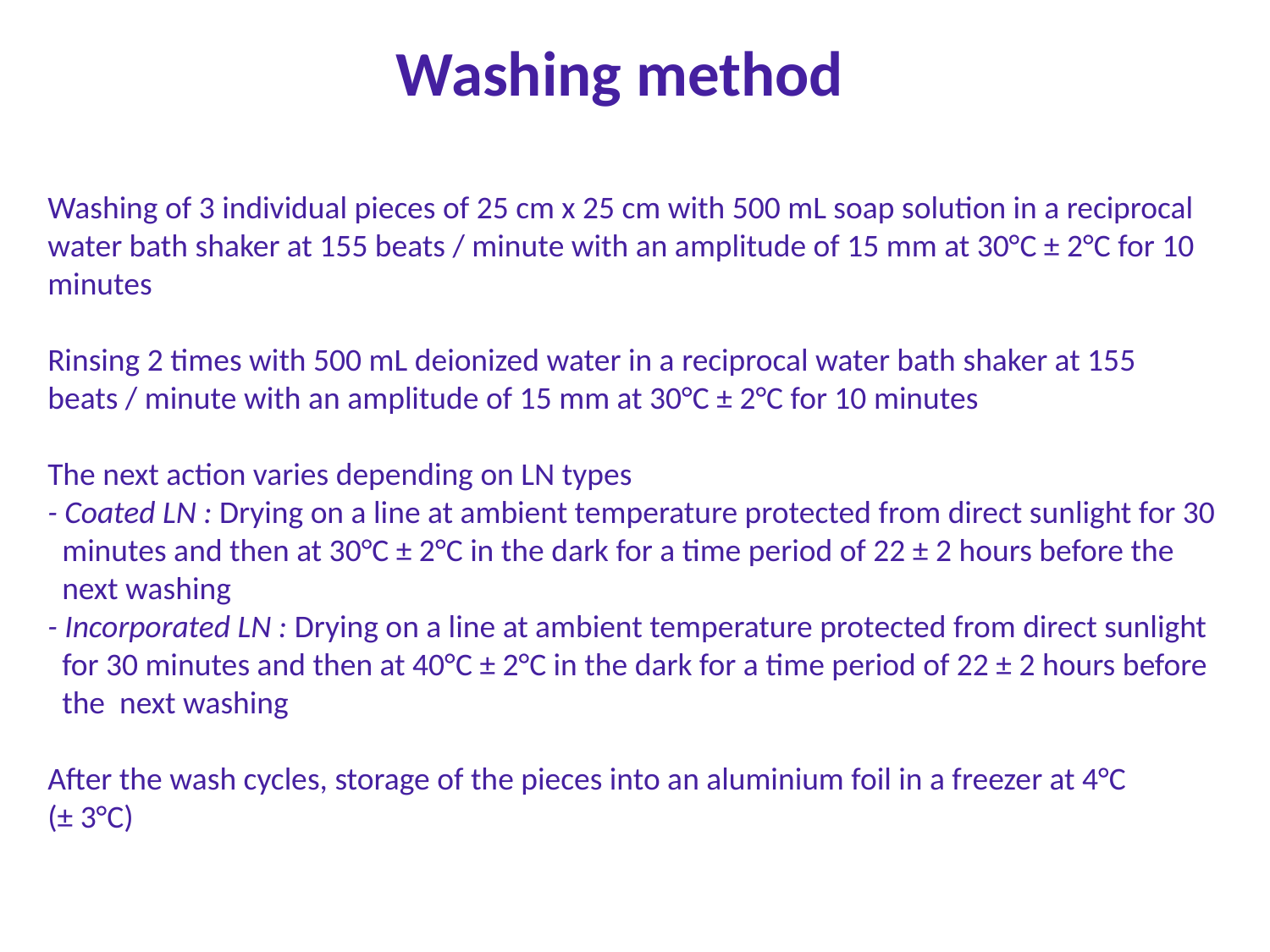

Washing method

Washing of 3 individual pieces of 25 cm x 25 cm with 500 mL soap solution in a reciprocal water bath shaker at 155 beats / minute with an amplitude of 15 mm at 30°C ± 2°C for 10 minutes

Rinsing 2 times with 500 mL deionized water in a reciprocal water bath shaker at 155 beats / minute with an amplitude of 15 mm at 30°C ± 2°C for 10 minutes

The next action varies depending on LN types
- Coated LN : Drying on a line at ambient temperature protected from direct sunlight for 30
  minutes and then at 30°C ± 2°C in the dark for a time period of 22 ± 2 hours before the
  next washing
- Incorporated LN : Drying on a line at ambient temperature protected from direct sunlight
  for 30 minutes and then at 40°C ± 2°C in the dark for a time period of 22 ± 2 hours before
  the  next washing

After the wash cycles, storage of the pieces into an aluminium foil in a freezer at 4°C
(± 3°C)